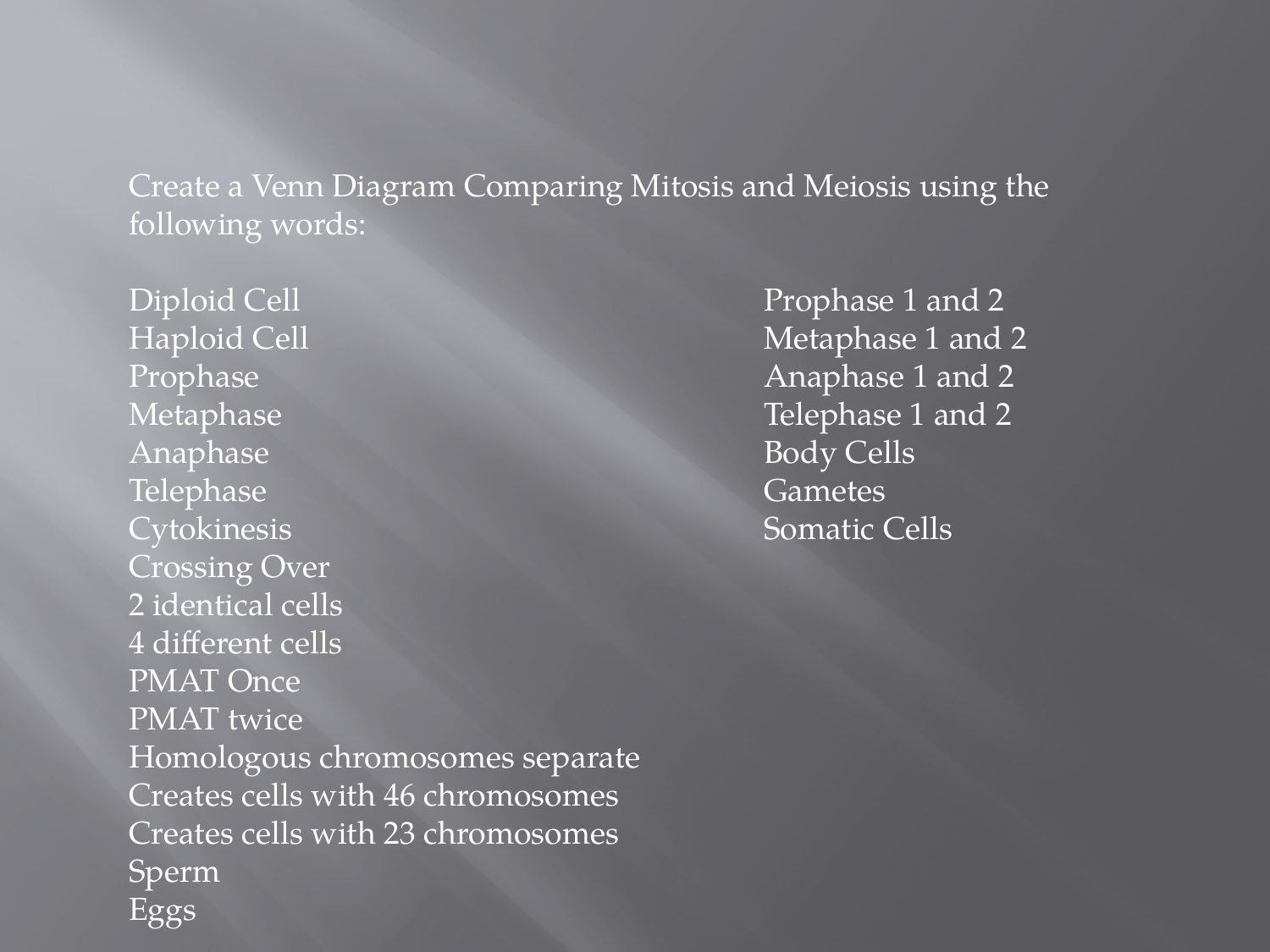

Create a Venn Diagram Comparing Mitosis and Meiosis using the following words:

Diploid Cell				Prophase 1 and 2
Haploid Cell 				Metaphase 1 and 2
Prophase				Anaphase 1 and 2
Metaphase				Telephase 1 and 2
Anaphase				Body Cells
Telephase				Gametes
Cytokinesis				Somatic Cells
Crossing Over
2 identical cells
4 different cells
PMAT Once
PMAT twice
Homologous chromosomes separate
Creates cells with 46 chromosomes
Creates cells with 23 chromosomes
Sperm
Eggs